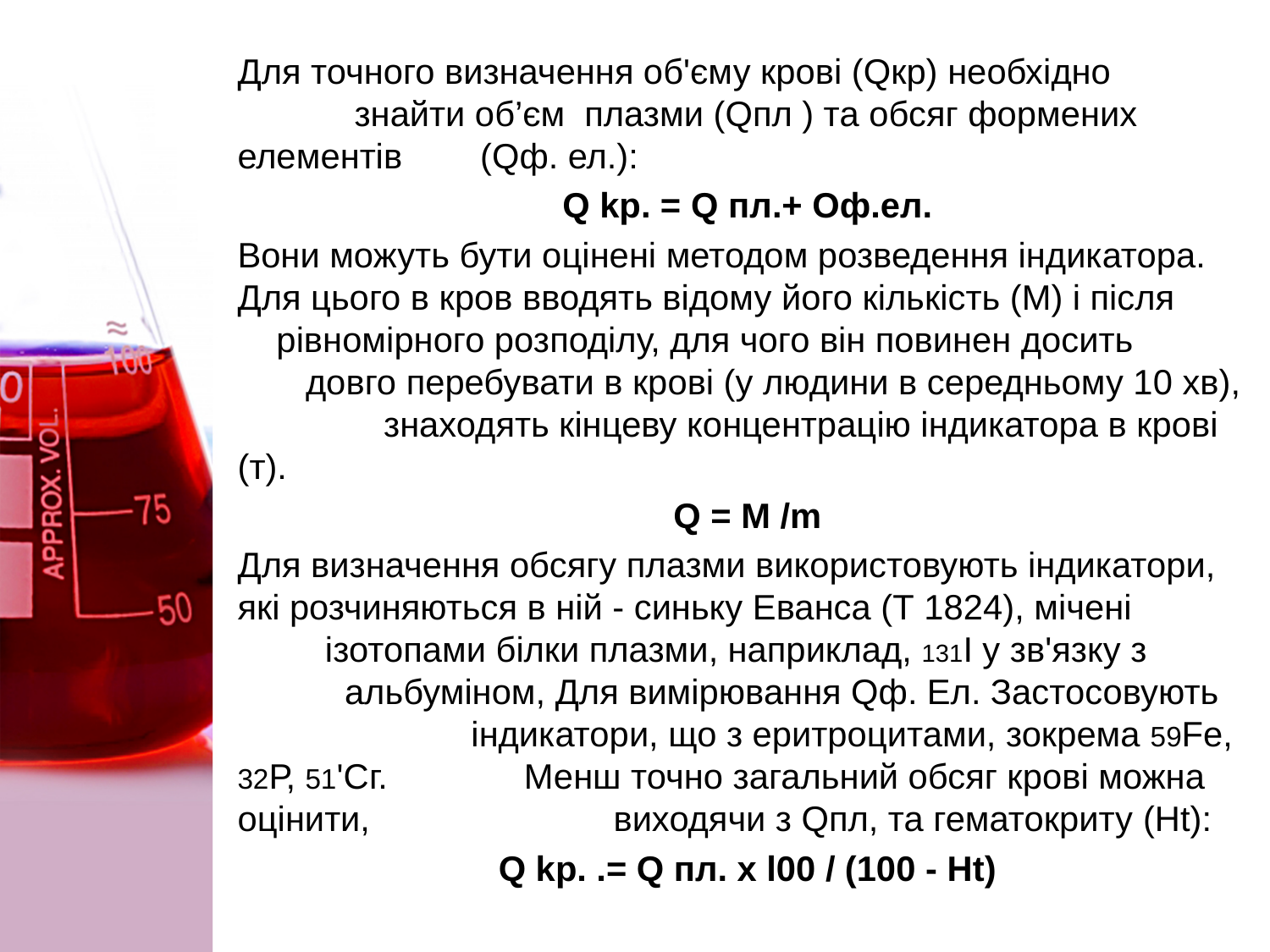

Для точного визначення об'єму крові (Qкр) необхідно                            знайти об’єм  плазми (Qпл ) та обсяг формених елементів        (Qф. ел.):
Q kp. = Q пл.+ Оф.ел.
Вони можуть бути оцінені методом розведення індикатора. Для цього в кров вводять відому його кількість (М) і після             рівномірного розподілу, для чого він повинен досить                    довго перебувати в крові (у людини в середньому 10 хв),                 знаходять кінцеву концентрацію індикатора в крові (т).
Q = M /m
Для визначення обсягу плазми використовують індикатори, які розчиняються в ній - синьку Еванса (Т 1824), мічені                      ізотопами білки плазми, наприклад, 131І у зв'язку з                       альбуміном, Для вимірювання Qф. Ел. Застосовують                            індикатори, що з еритроцитами, зокрема 59Fe, 32Р, 51'Сг.              Менш точно загальний обсяг крові можна оцінити,                         виходячи з Qпл, та гематокриту (Ht):
Q kp. .= Q пл. x l00 / (100 - Ht)